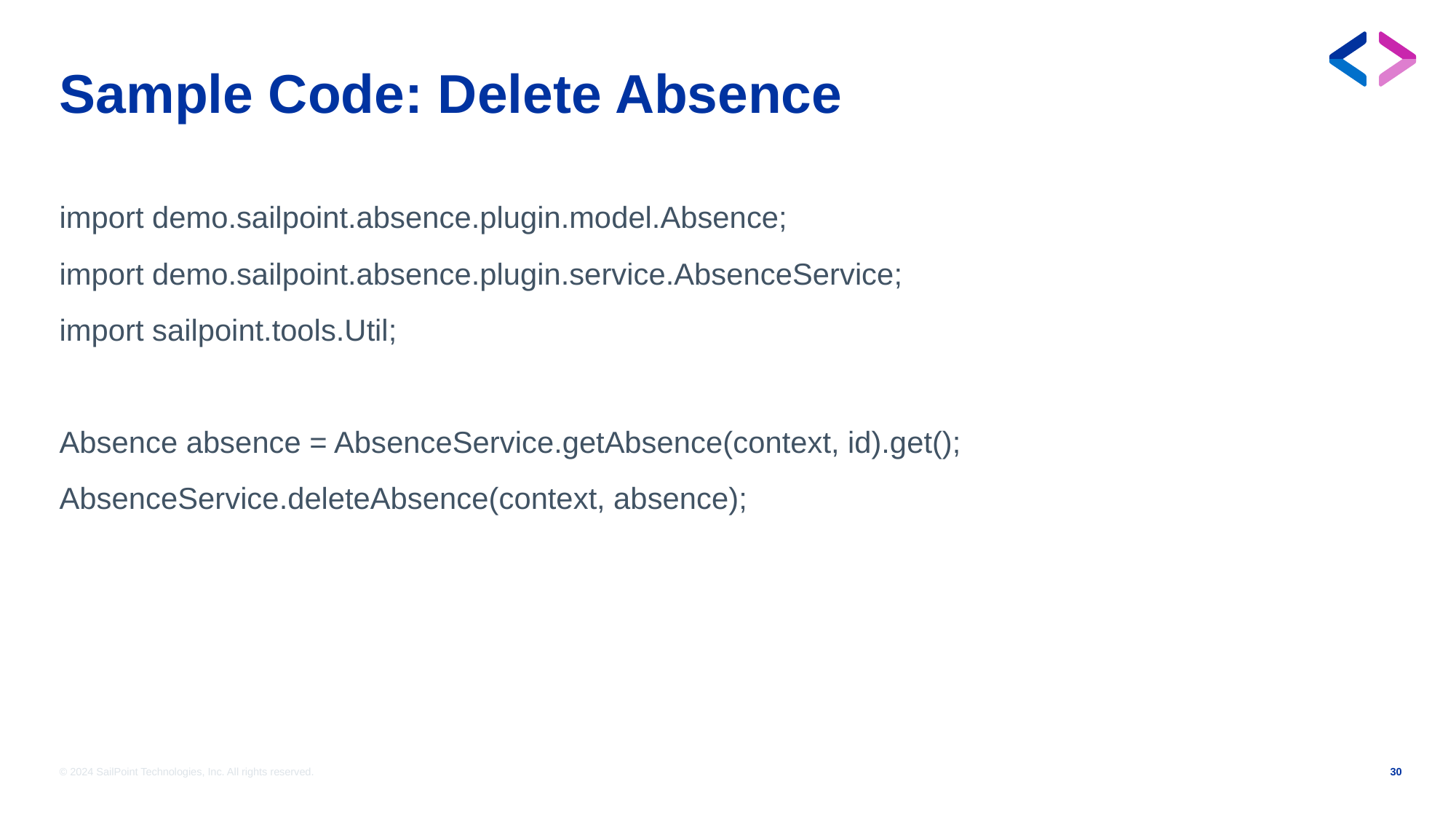

# Sample Code: Delete Absence
import demo.sailpoint.absence.plugin.model.Absence;
import demo.sailpoint.absence.plugin.service.AbsenceService;
import sailpoint.tools.Util;

Absence absence = AbsenceService.getAbsence(context, id).get();
AbsenceService.deleteAbsence(context, absence);
© 2024 SailPoint Technologies, Inc. All rights reserved.
30